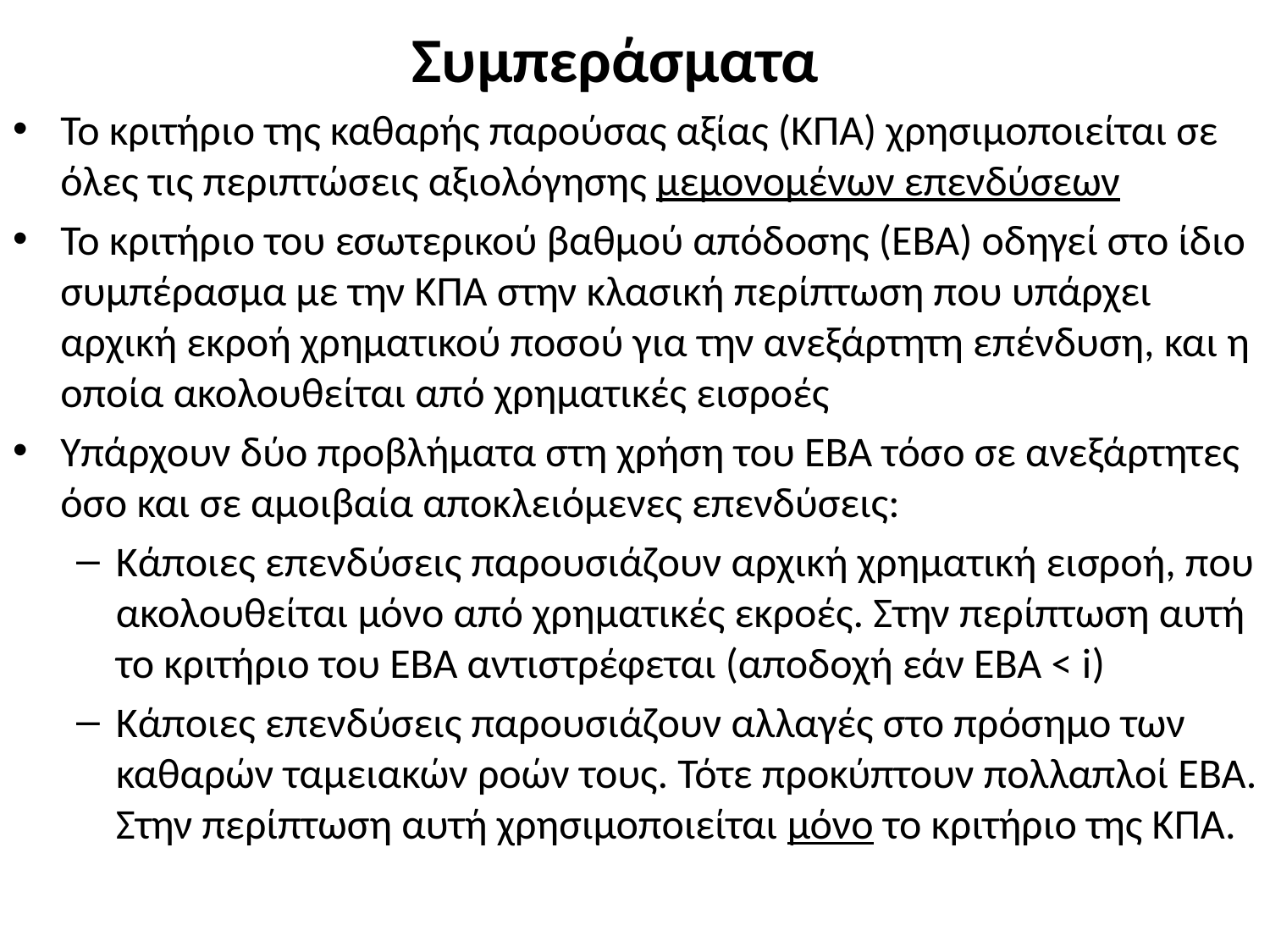

# Συμπεράσματα
Το κριτήριο της καθαρής παρούσας αξίας (ΚΠΑ) χρησιμοποιείται σε όλες τις περιπτώσεις αξιολόγησης μεμονομένων επενδύσεων
Το κριτήριο του εσωτερικού βαθμού απόδοσης (ΕΒΑ) οδηγεί στο ίδιο συμπέρασμα με την ΚΠΑ στην κλασική περίπτωση που υπάρχει αρχική εκροή χρηματικού ποσού για την ανεξάρτητη επένδυση, και η οποία ακολουθείται από χρηματικές εισροές
Υπάρχουν δύο προβλήματα στη χρήση του ΕΒΑ τόσο σε ανεξάρτητες όσο και σε αμοιβαία αποκλειόμενες επενδύσεις:
Κάποιες επενδύσεις παρουσιάζουν αρχική χρηματική εισροή, που ακολουθείται μόνο από χρηματικές εκροές. Στην περίπτωση αυτή το κριτήριο του ΕΒΑ αντιστρέφεται (αποδοχή εάν ΕΒΑ < i)
Κάποιες επενδύσεις παρουσιάζουν αλλαγές στο πρόσημο των καθαρών ταμειακών ροών τους. Τότε προκύπτουν πολλαπλοί ΕΒΑ. Στην περίπτωση αυτή χρησιμοποιείται μόνο το κριτήριο της ΚΠΑ.